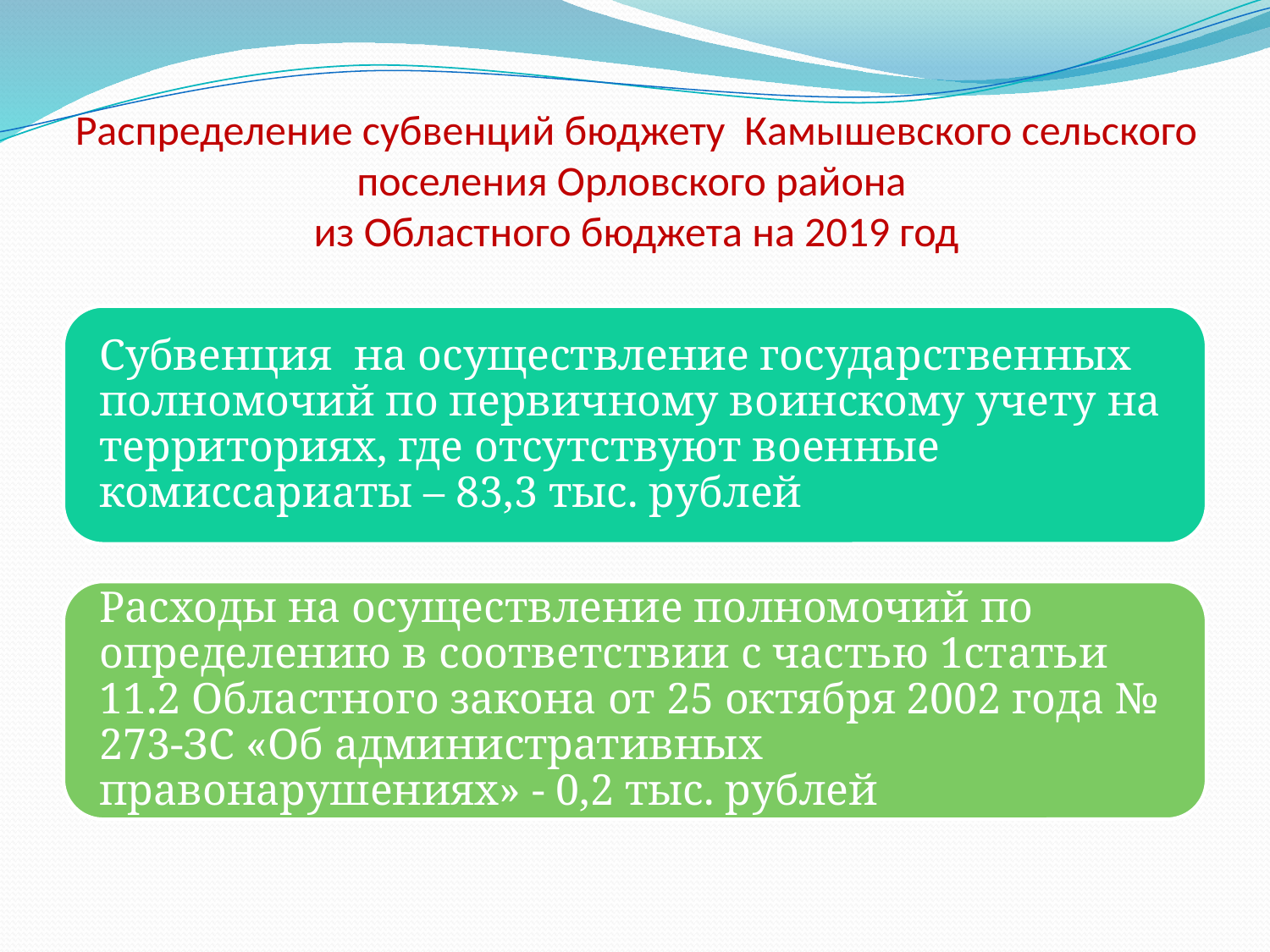

# Распределение субвенций бюджету  Камышевского сельского поселения Орловского района из Областного бюджета на 2019 год
Субвенция  на осуществление государственных полномочий по первичному воинскому учету на территориях, где отсутствуют военные комиссариаты – 83,3 тыс. рублей
Расходы на осуществление полномочий по определению в соответствии с частью 1статьи 11.2 Областного закона от 25 октября 2002 года № 273-ЗС «Об административных правонарушениях» - 0,2 тыс. рублей